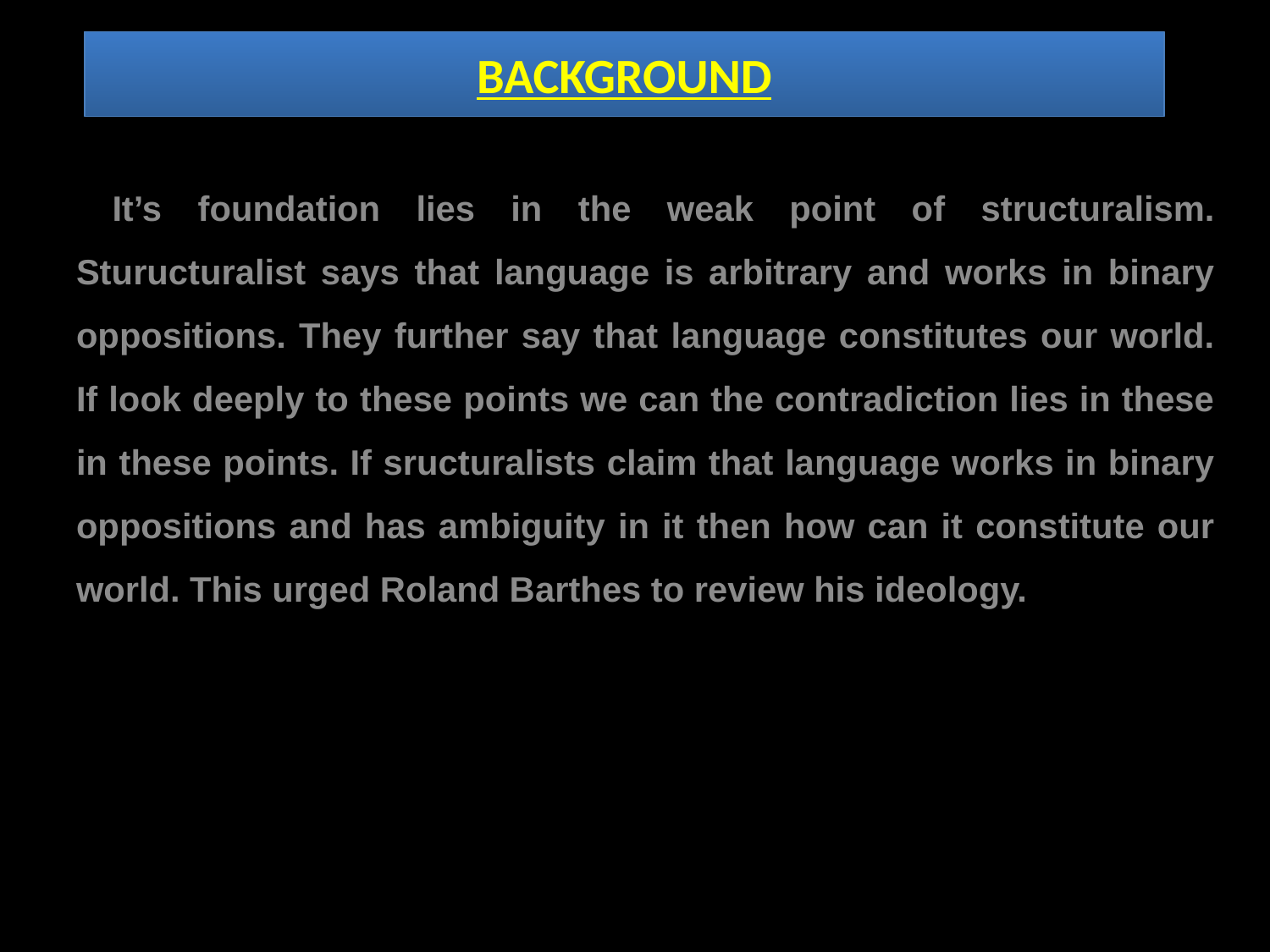

# BACKGROUND
 It’s foundation lies in the weak point of structuralism. Sturucturalist says that language is arbitrary and works in binary oppositions. They further say that language constitutes our world. If look deeply to these points we can the contradiction lies in these in these points. If sructuralists claim that language works in binary oppositions and has ambiguity in it then how can it constitute our world. This urged Roland Barthes to review his ideology.